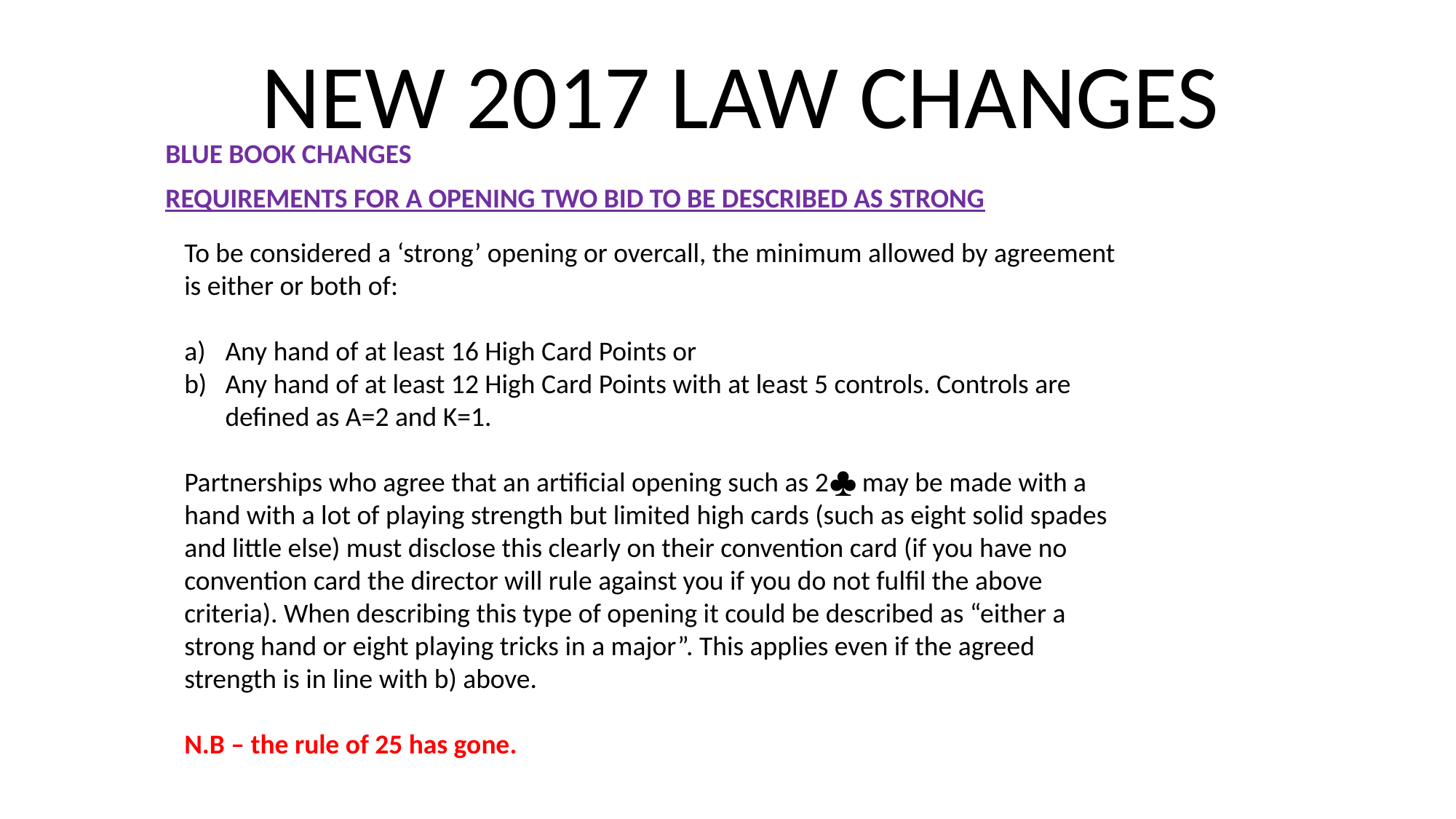

NEW 2017 LAW CHANGES
BLUE BOOK CHANGES
REQUIREMENTS FOR A OPENING TWO BID TO BE DESCRIBED AS STRONG
To be considered a ‘strong’ opening or overcall, the minimum allowed by agreement is either or both of:

Any hand of at least 16 High Card Points or
Any hand of at least 12 High Card Points with at least 5 controls. Controls are defined as A=2 and K=1.

Partnerships who agree that an artificial opening such as 2♣ may be made with a hand with a lot of playing strength but limited high cards (such as eight solid spades and little else) must disclose this clearly on their convention card (if you have no convention card the director will rule against you if you do not fulfil the above criteria). When describing this type of opening it could be described as “either a strong hand or eight playing tricks in a major”. This applies even if the agreed strength is in line with b) above.

N.B – the rule of 25 has gone.